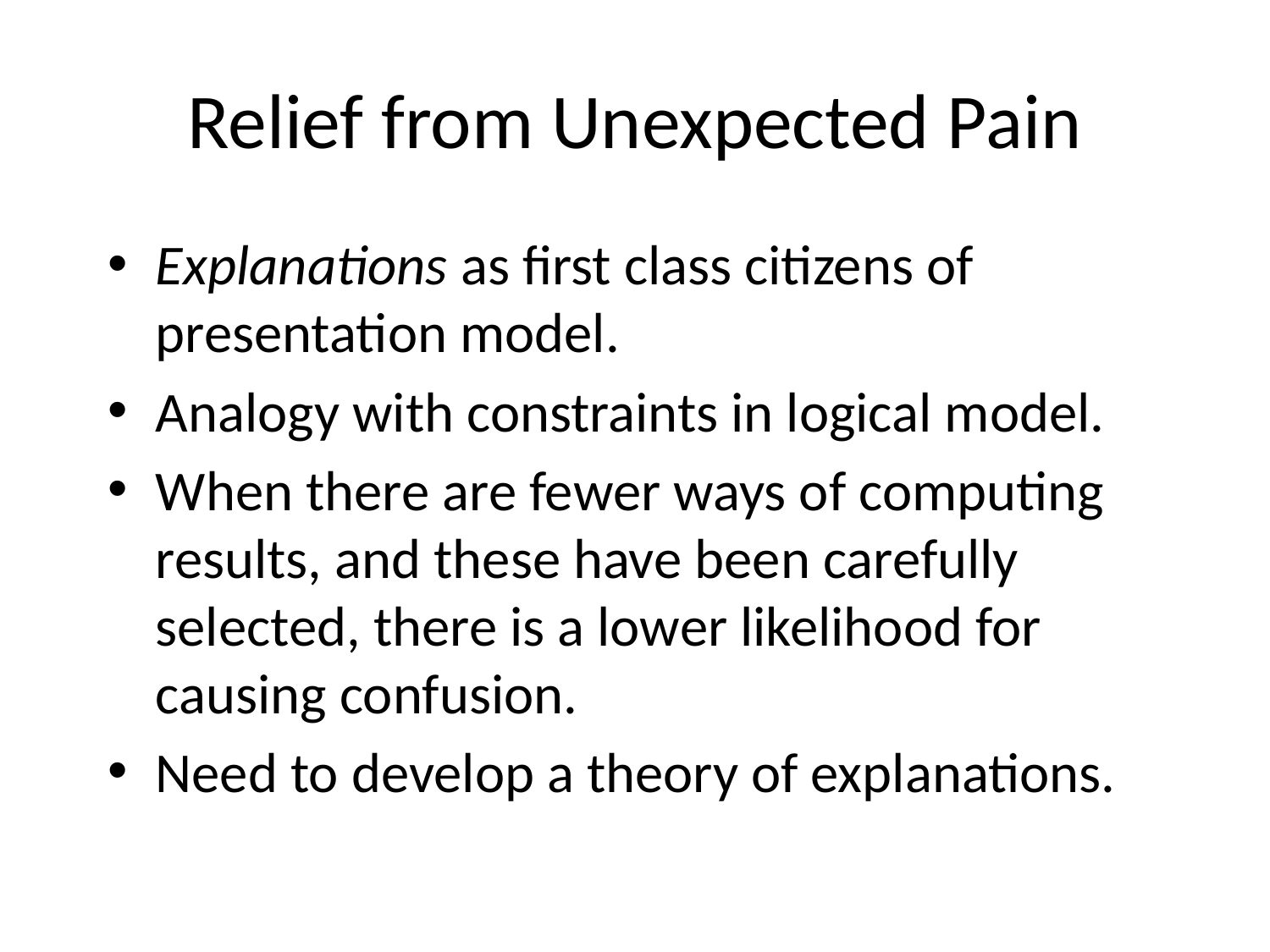

# Relief from Unexpected Pain
Explanations as first class citizens of presentation model.
Analogy with constraints in logical model.
When there are fewer ways of computing results, and these have been carefully selected, there is a lower likelihood for causing confusion.
Need to develop a theory of explanations.